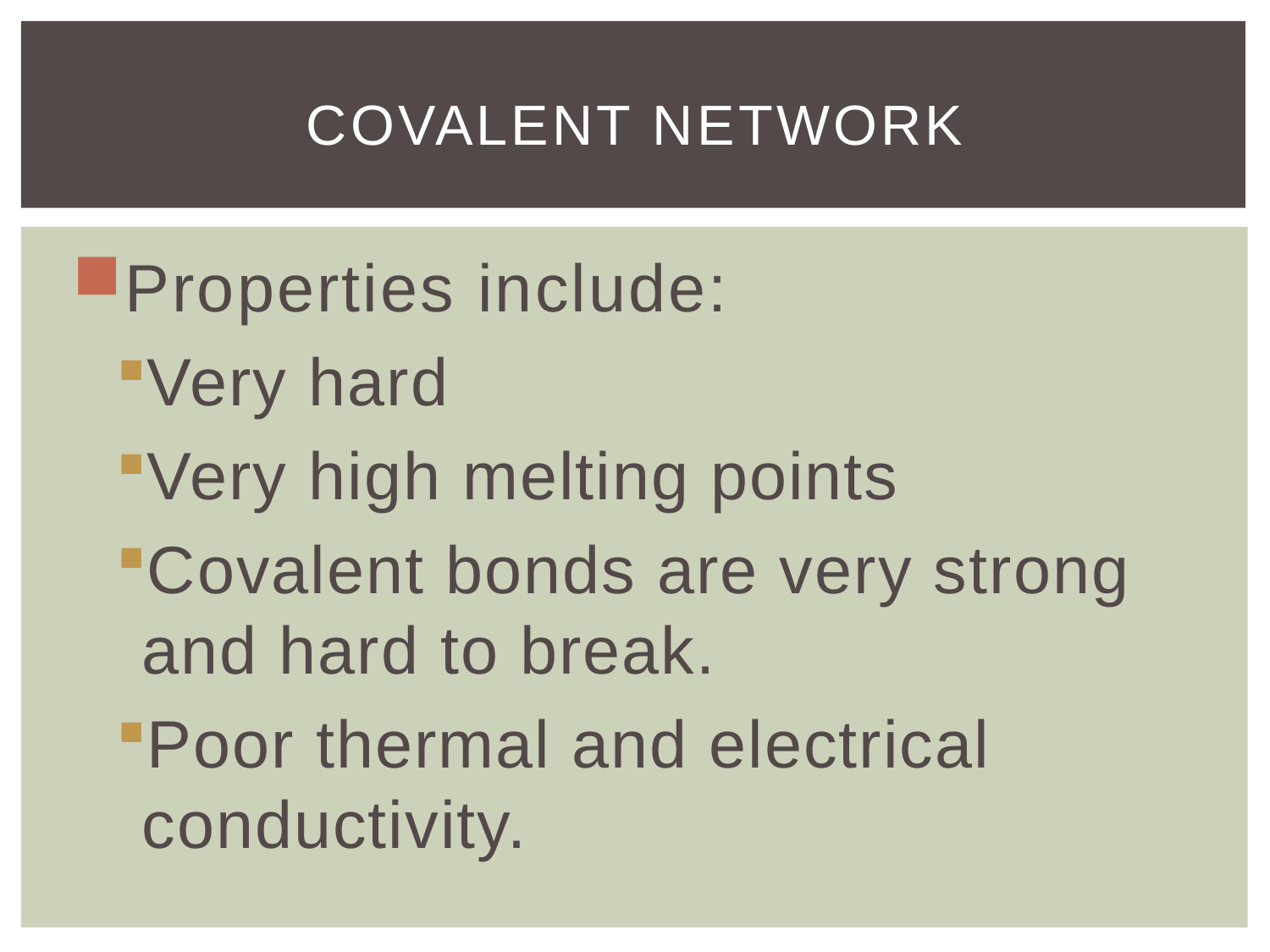

# Covalent network
Properties include:
Very hard
Very high melting points
Covalent bonds are very strong and hard to break.
Poor thermal and electrical conductivity.